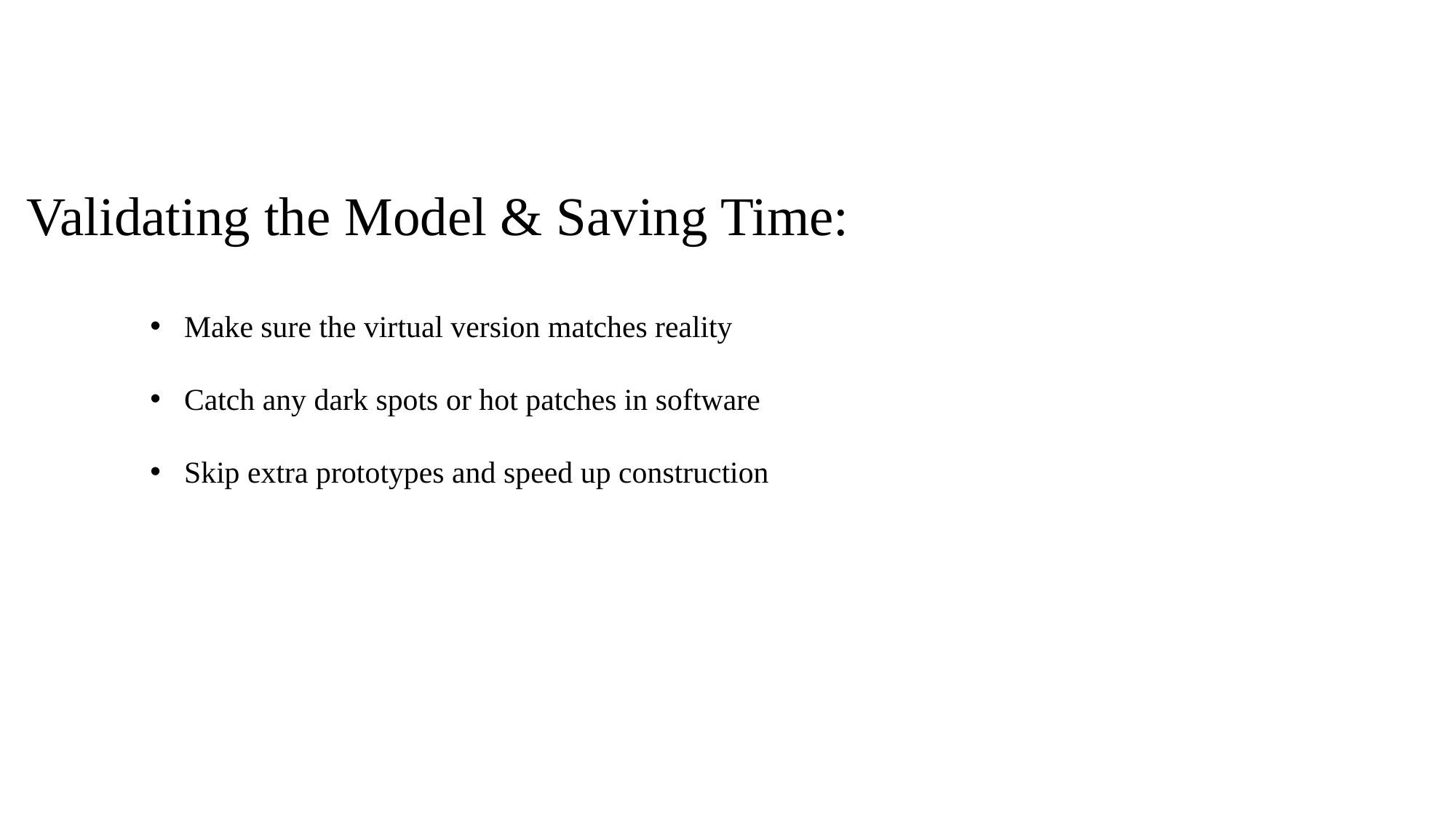

# Validating the Model & Saving Time:
​
​
Make sure the virtual version matches reality​
​
Catch any dark spots or hot patches in software​
​
Skip extra prototypes and speed up construction​
​